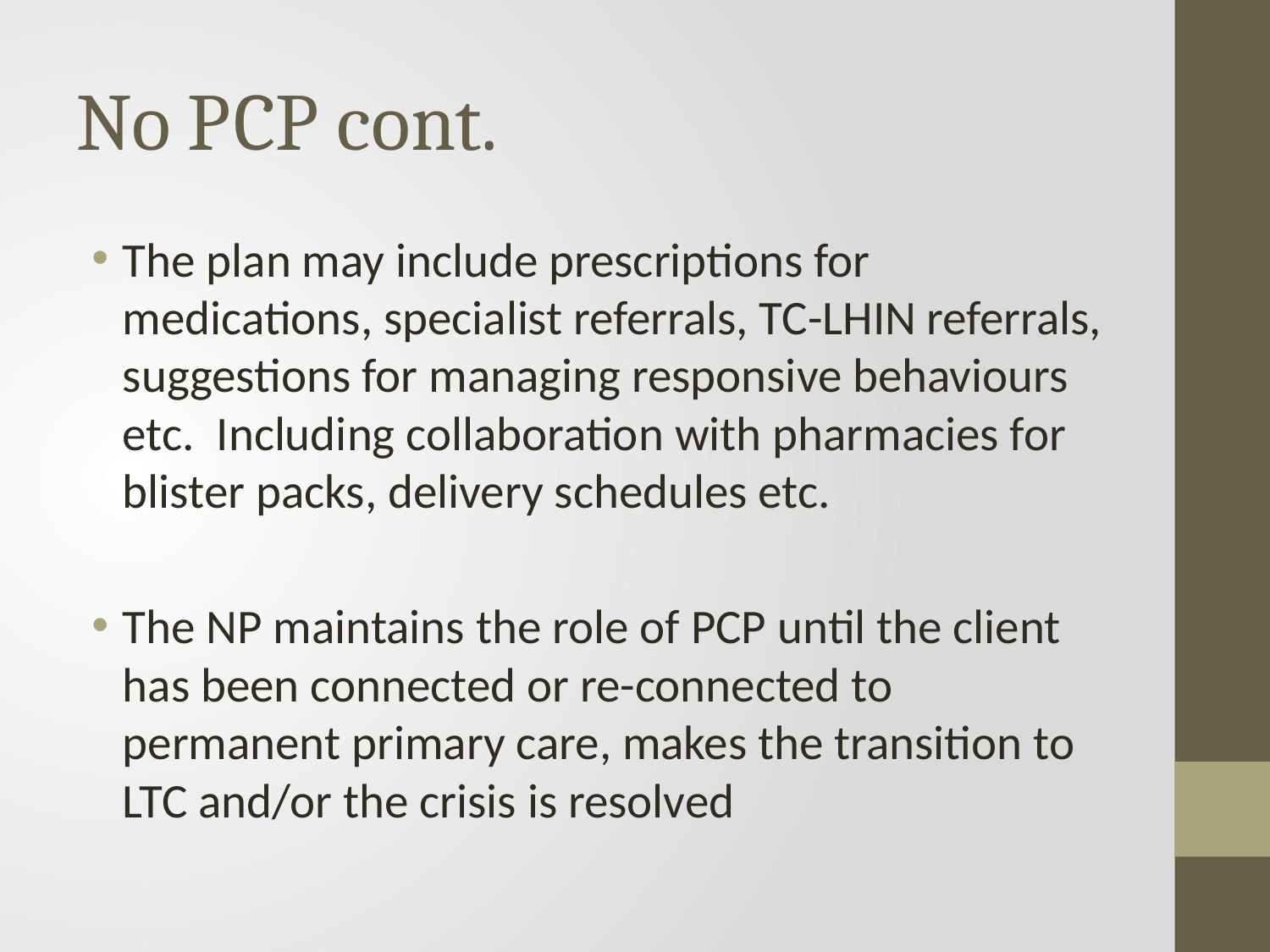

# No PCP cont.
The plan may include prescriptions for medications, specialist referrals, TC-LHIN referrals, suggestions for managing responsive behaviours etc.  Including collaboration with pharmacies for blister packs, delivery schedules etc.

The NP maintains the role of PCP until the client has been connected or re-connected to permanent primary care, makes the transition to LTC and/or the crisis is resolved